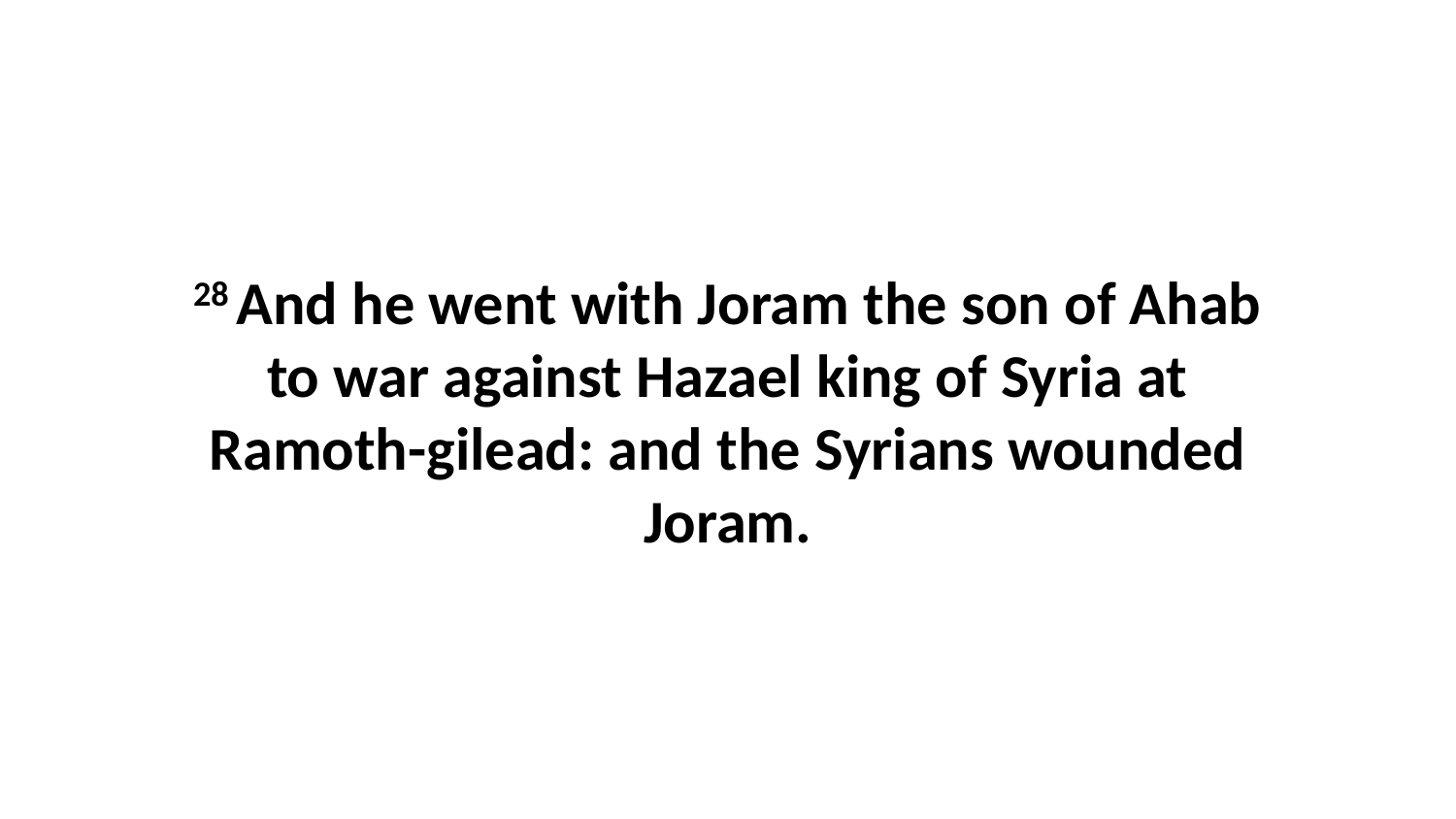

28 And he went with Joram the son of Ahab to war against Hazael king of Syria at Ramoth-gilead: and the Syrians wounded Joram.